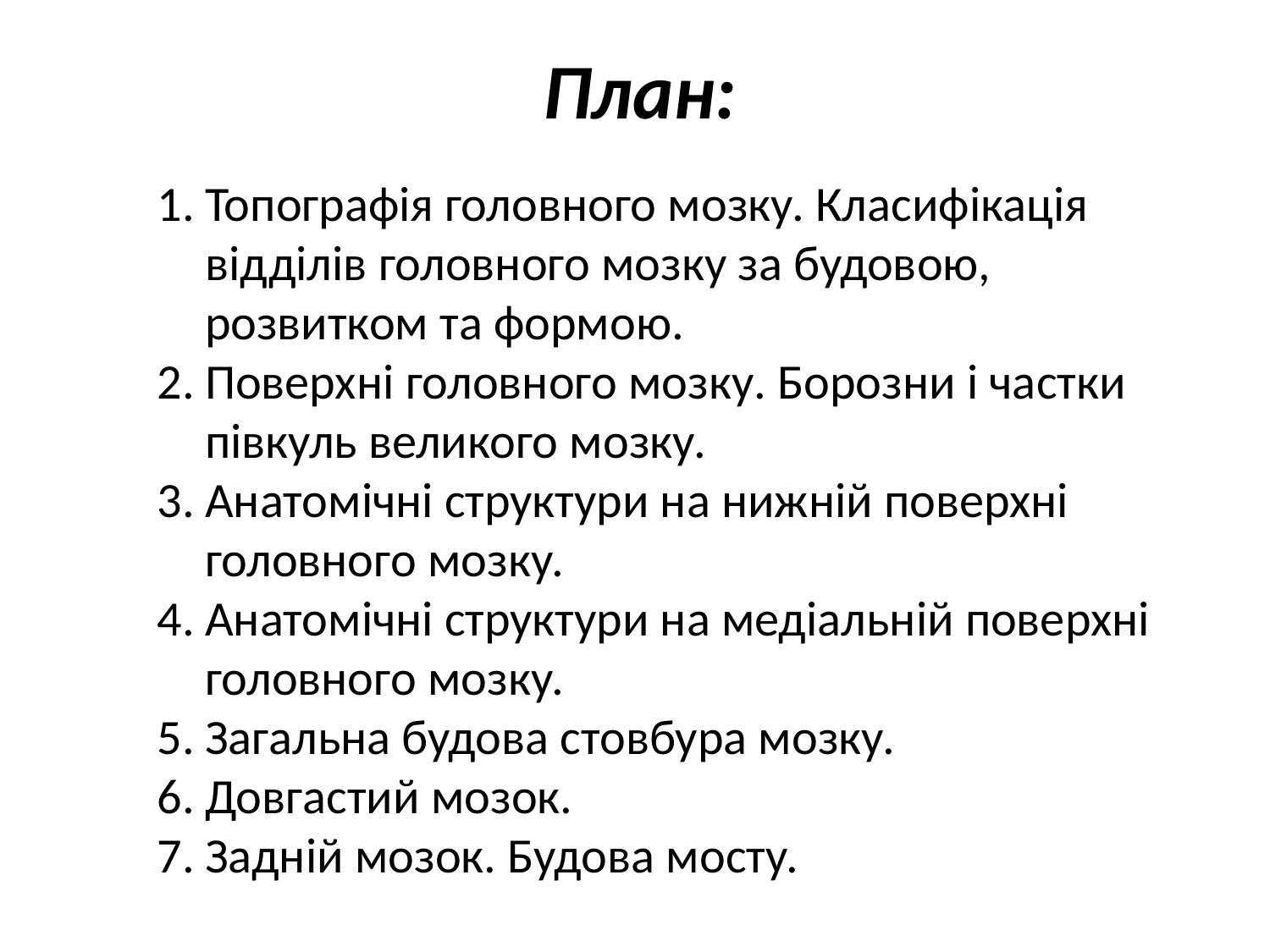

# План:
Топографія головного мозку. Класифікація відділів головного мозку за будовою, розвитком та формою.
Поверхні головного мозку. Борозни і частки півкуль великого мозку.
Анатомічні структури на нижній поверхні головного мозку.
Анатомічні структури на медіальній поверхні головного мозку.
Загальна будова стовбура мозку.
Довгастий мозок.
Задній мозок. Будова мосту.